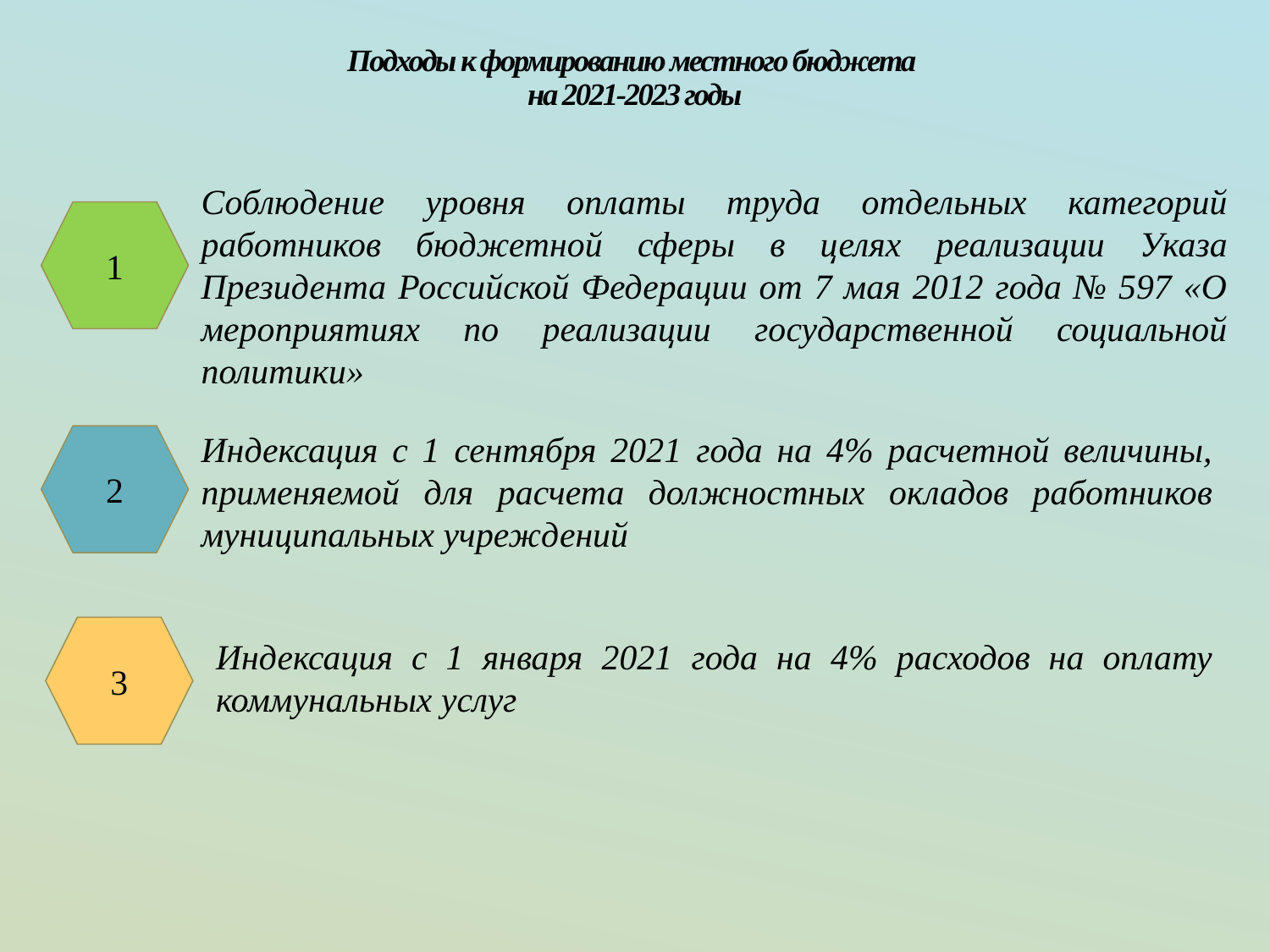

# Подходы к формированию местного бюджета на 2021-2023 годы
Соблюдение уровня оплаты труда отдельных категорий работников бюджетной сферы в целях реализации Указа Президента Российской Федерации от 7 мая 2012 года № 597 «О мероприятиях по реализации государственной социальной политики»
1
Индексация с 1 сентября 2021 года на 4% расчетной величины, применяемой для расчета должностных окладов работников муниципальных учреждений
2
3
Индексация с 1 января 2021 года на 4% расходов на оплату коммунальных услуг